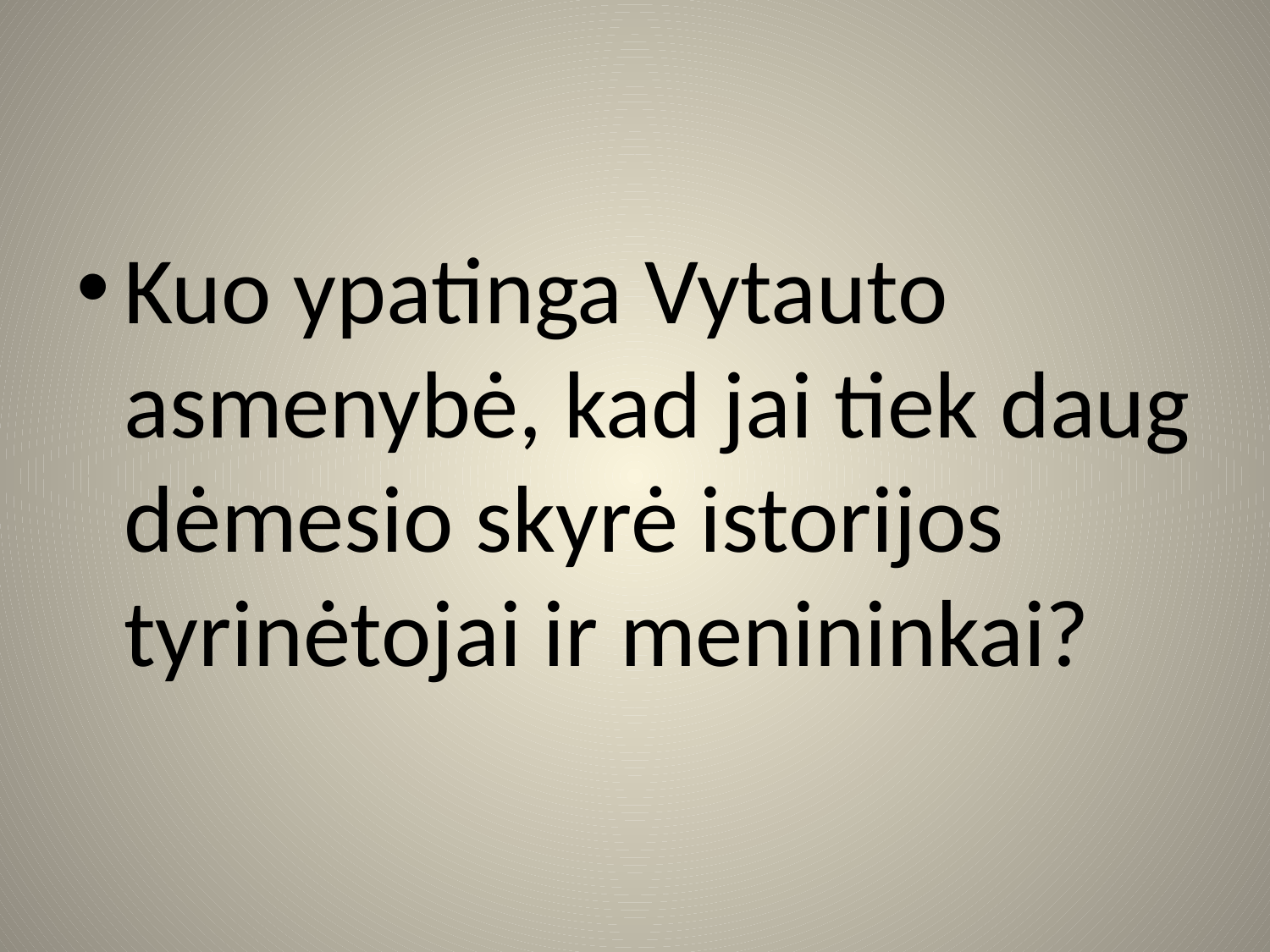

#
Kuo ypatinga Vytauto asmenybė, kad jai tiek daug dėmesio skyrė istorijos tyrinėtojai ir menininkai?